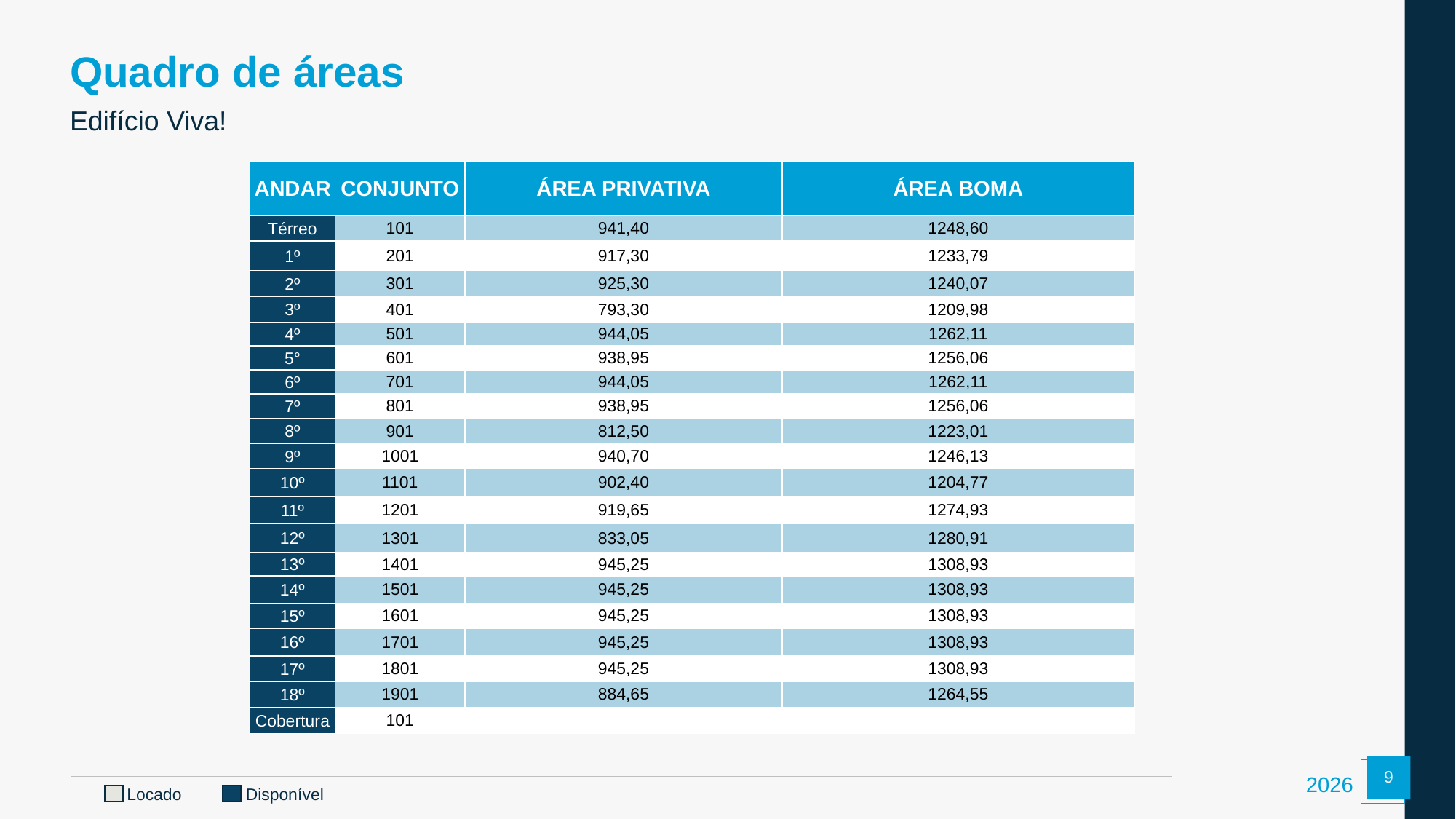

# Quadro de áreas
Edifício Viva!
| ANDAR | CONJUNTO | ÁREA PRIVATIVA | ÁREA BOMA |
| --- | --- | --- | --- |
| Térreo | 101 | 941,40 | 1248,60 |
| 1º | 201 | 917,30 | 1233,79 |
| 2º | 301 | 925,30 | 1240,07 |
| 3º | 401 | 793,30 | 1209,98 |
| 4º | 501 | 944,05 | 1262,11 |
| 5° | 601 | 938,95 | 1256,06 |
| 6º | 701 | 944,05 | 1262,11 |
| 7º | 801 | 938,95 | 1256,06 |
| 8º | 901 | 812,50 | 1223,01 |
| 9º | 1001 | 940,70 | 1246,13 |
| 10º | 1101 | 902,40 | 1204,77 |
| 11º | 1201 | 919,65 | 1274,93 |
| 12º | 1301 | 833,05 | 1280,91 |
| 13º | 1401 | 945,25 | 1308,93 |
| 14º | 1501 | 945,25 | 1308,93 |
| 15º | 1601 | 945,25 | 1308,93 |
| 16º | 1701 | 945,25 | 1308,93 |
| 17º | 1801 | 945,25 | 1308,93 |
| 18º | 1901 | 884,65 | 1264,55 |
| Cobertura | 101 |  |  |
9
Locado
Disponível